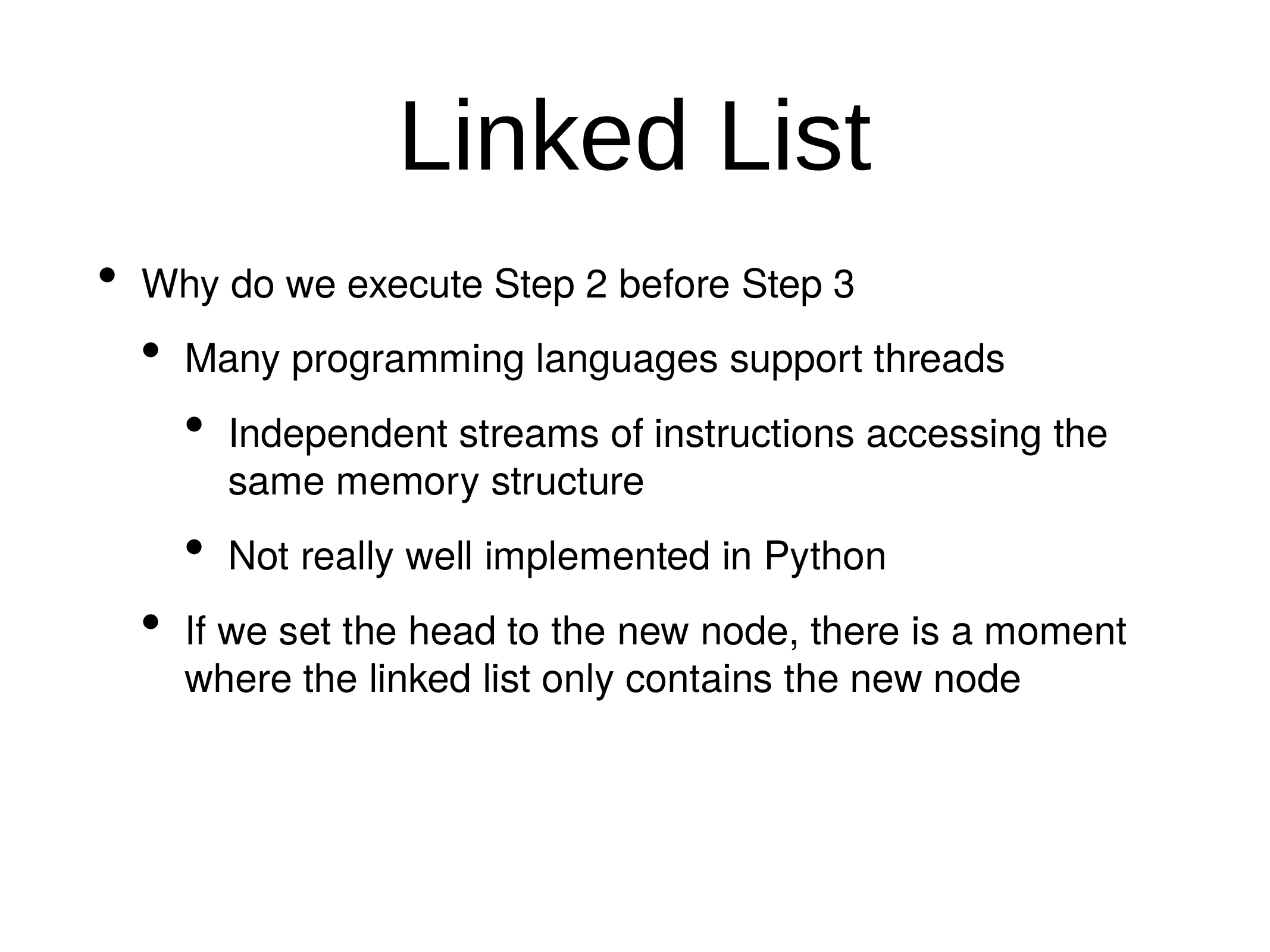

# Linked List
Why do we execute Step 2 before Step 3
Many programming languages support threads
Independent streams of instructions accessing the same memory structure
Not really well implemented in Python
If we set the head to the new node, there is a moment where the linked list only contains the new node